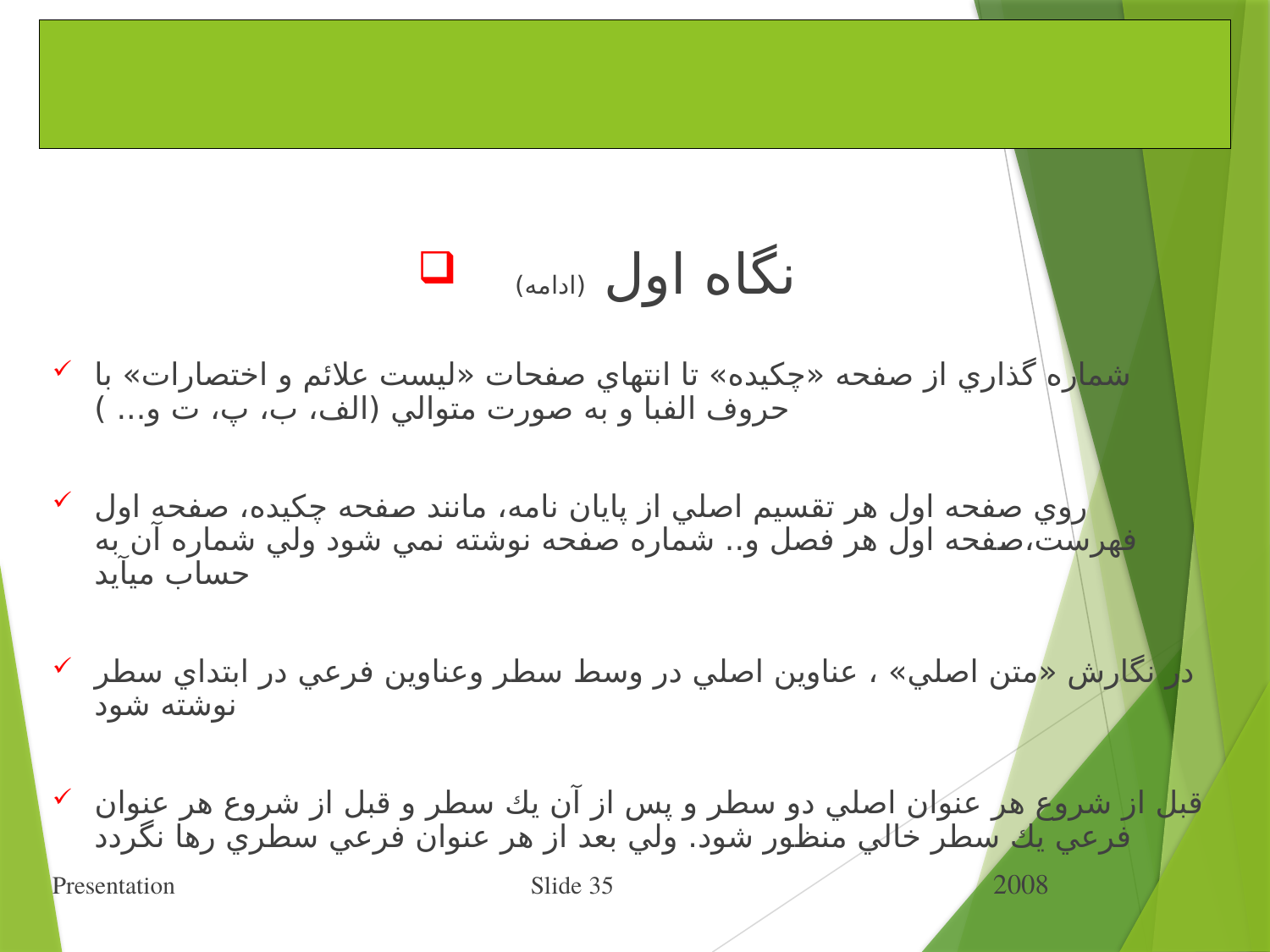

# شيوه ارائه مطالب علمي و فني

نگاه اول (ادامه)
شماره گذاري از صفحه «چكيده» تا انتهاي صفحات «ليست علائم و اختصارات» با حروف الفبا و به صورت متوالي (الف، ب، پ، ت و... )

روي صفحه اول هر تقسيم اصلي از پايان نامه، مانند صفحه چكيده، صفحه اول فهرست،‌صفحه اول هر فصل و.. شماره صفحه نوشته نمي شود ولي شماره آن به حساب مي‏آيد

در نگارش «متن اصلي» ، عناوين اصلي در وسط سطر وعناوين فرعي در ابتداي سطر نوشته شود

قبل از شروع هر عنوان اصلي دو سطر و پس از آن يك سطر و قبل از شروع هر عنوان فرعي يك سطر خالي منظور شود. ولي بعد از هر عنوان فرعي سطري رها نگردد
Presentation                                                          Slide 35                                                             2008